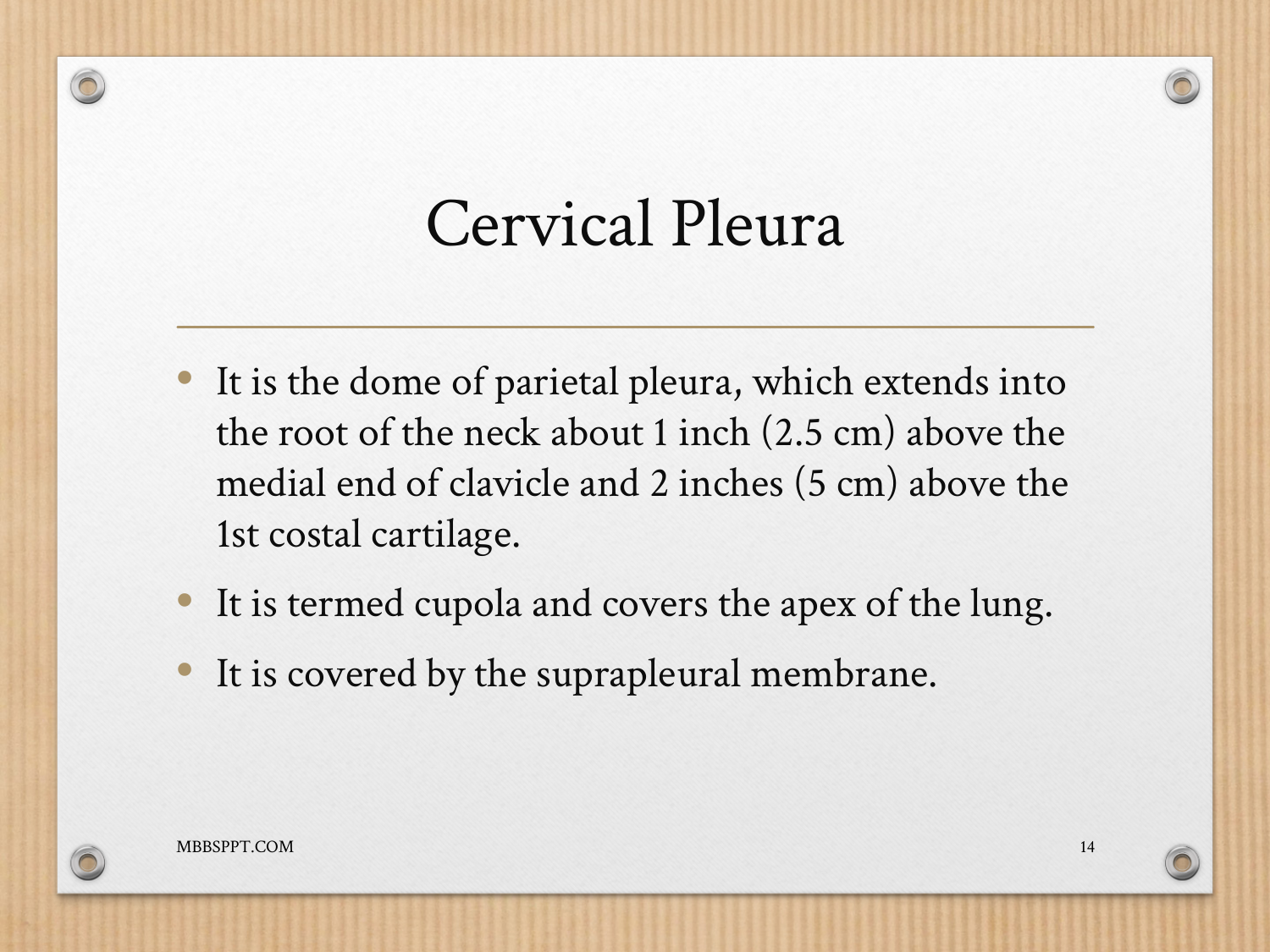

# Cervical Pleura
It is the dome of parietal pleura, which extends into the root of the neck about 1 inch (2.5 cm) above the medial end of clavicle and 2 inches (5 cm) above the 1st costal cartilage.
It is termed cupola and covers the apex of the lung.
It is covered by the suprapleural membrane.

MBBSPPT.COM
14